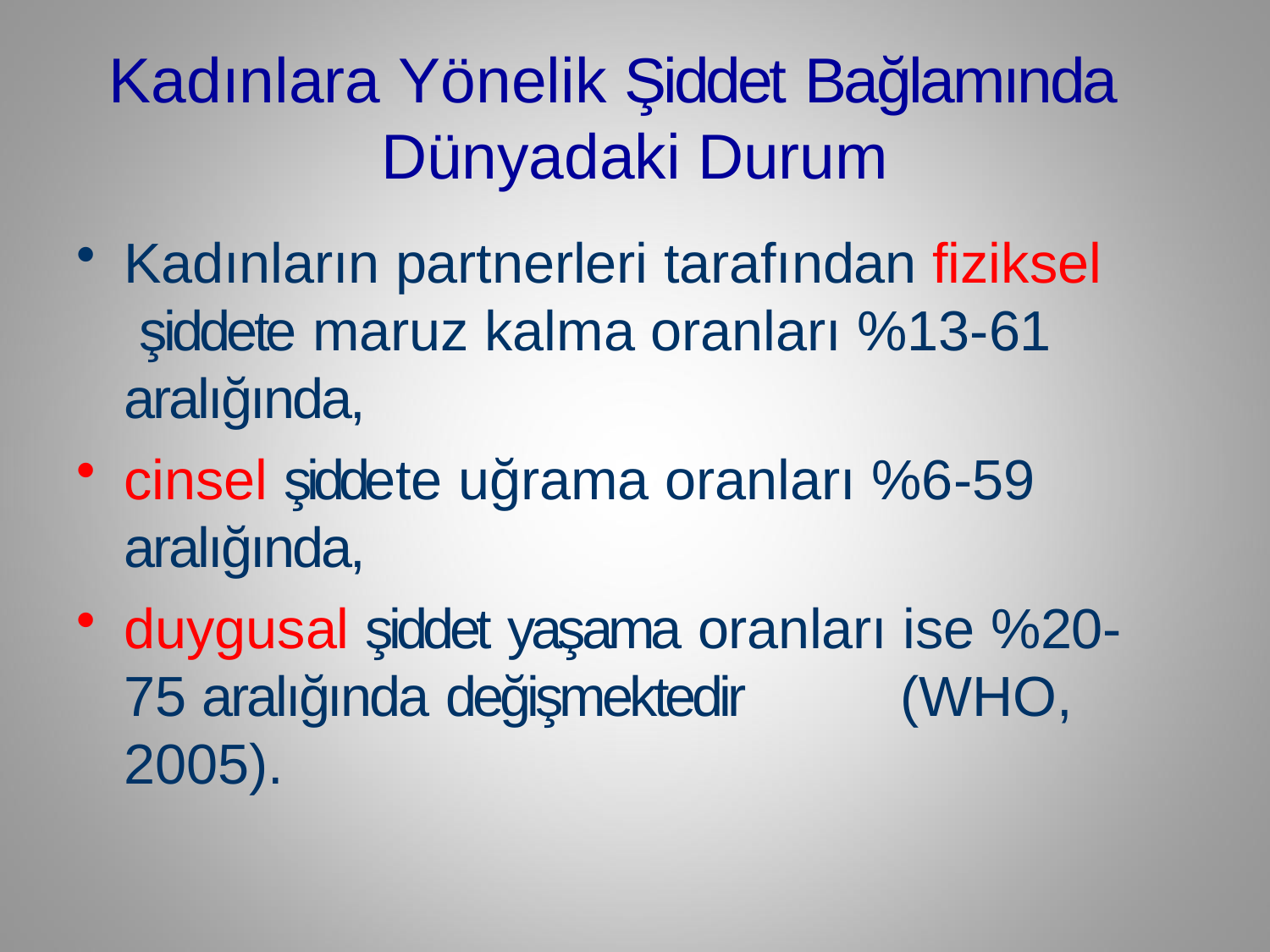

# Kadınlara Yönelik Şiddet Bağlamında  Dünyadaki Durum
Kadınların partnerleri tarafından fiziksel  şiddete maruz kalma oranları %13-61  aralığında,
cinsel şiddete uğrama oranları %6-59  aralığında,
duygusal şiddet yaşama oranları ise %20-  75 aralığında değişmektedir	(WHO,  2005).